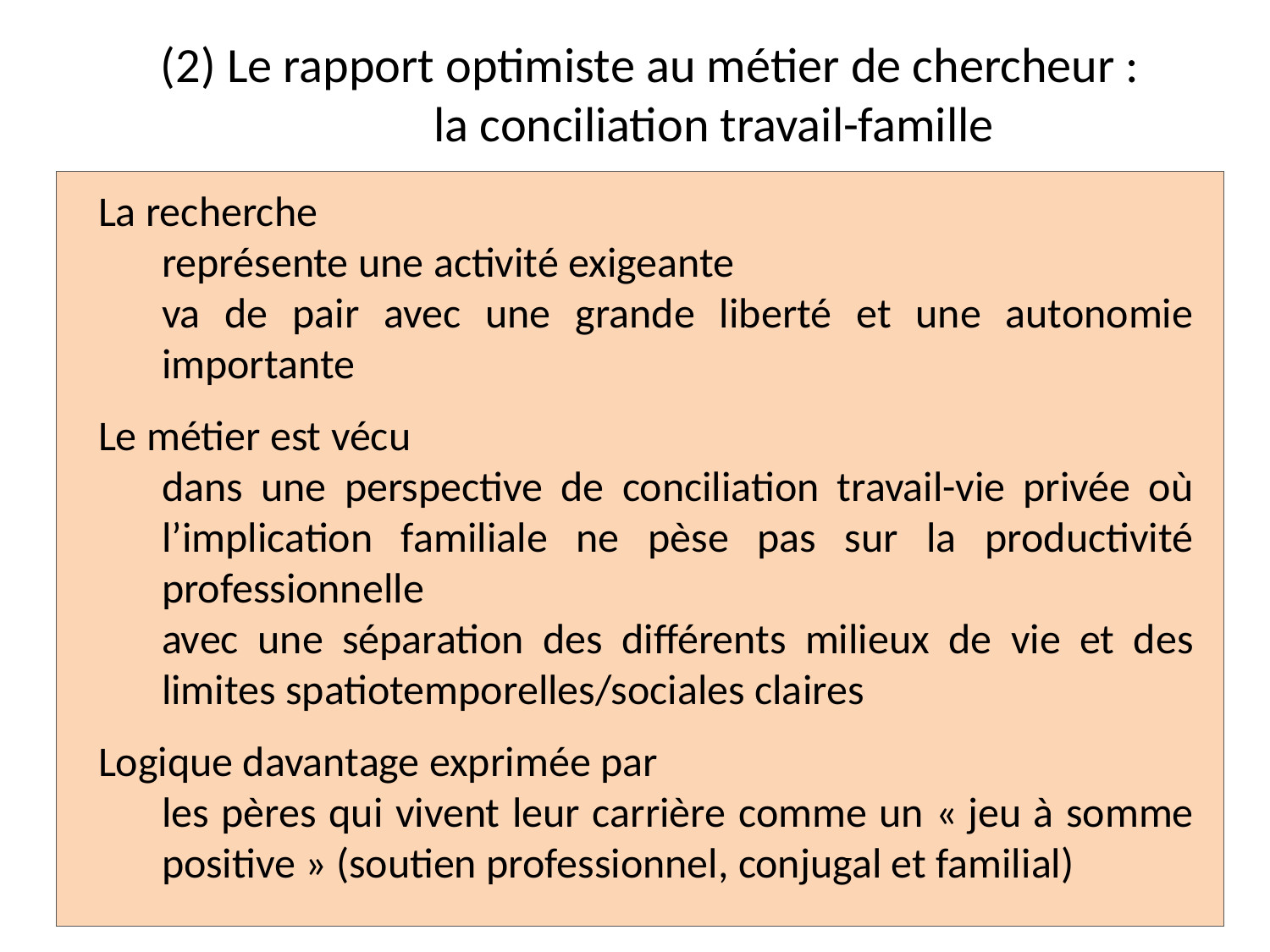

# (2) Le rapport optimiste au métier de chercheur : la conciliation travail-famille
La recherche
représente une activité exigeante
va de pair avec une grande liberté et une autonomie importante
Le métier est vécu
dans une perspective de conciliation travail-vie privée où l’implication familiale ne pèse pas sur la productivité professionnelle
avec une séparation des différents milieux de vie et des limites spatiotemporelles/sociales claires
Logique davantage exprimée par
les pères qui vivent leur carrière comme un « jeu à somme positive » (soutien professionnel, conjugal et familial)
26